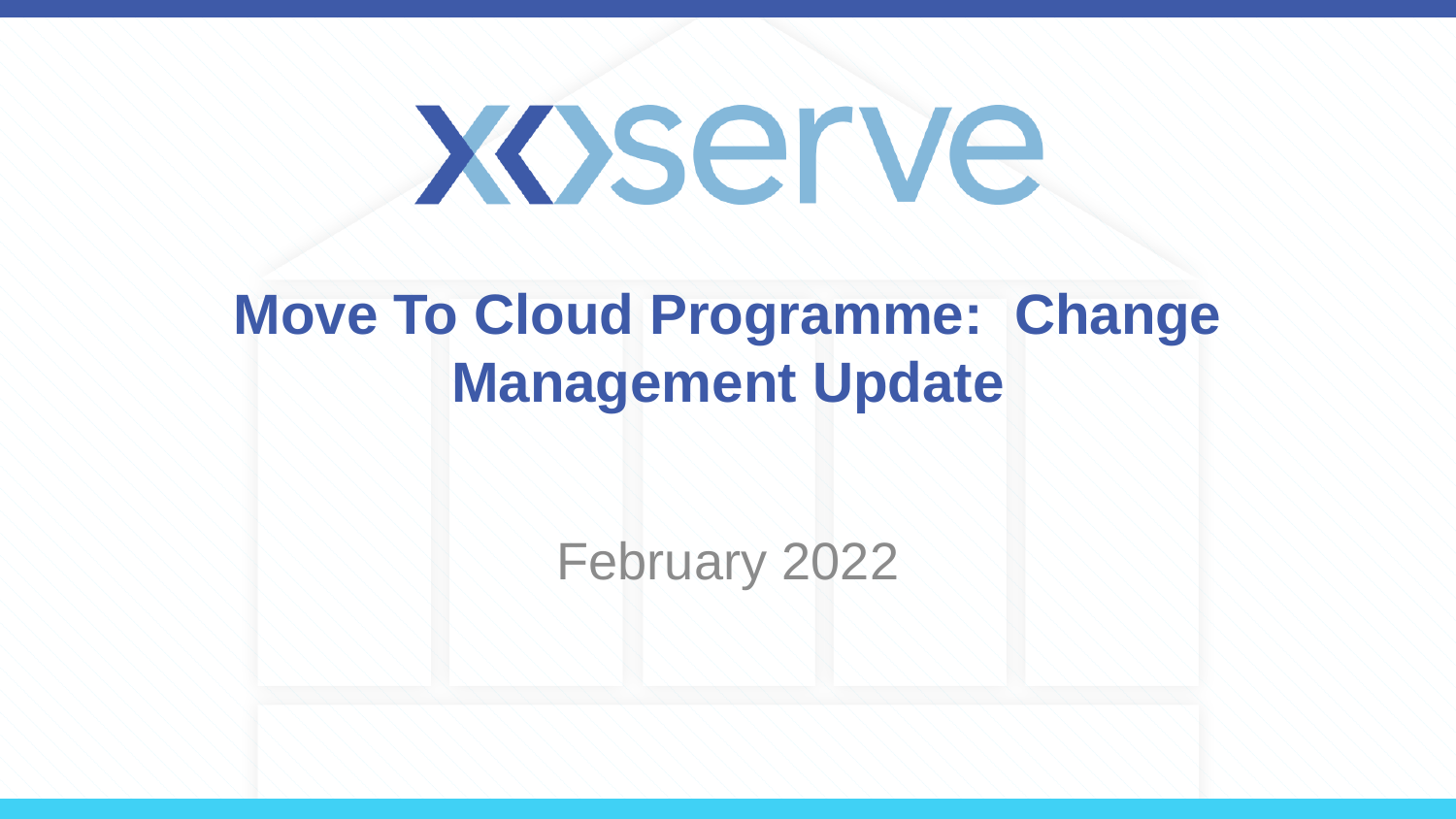

# Move To Cloud Programme:  Change Management Update
February 2022